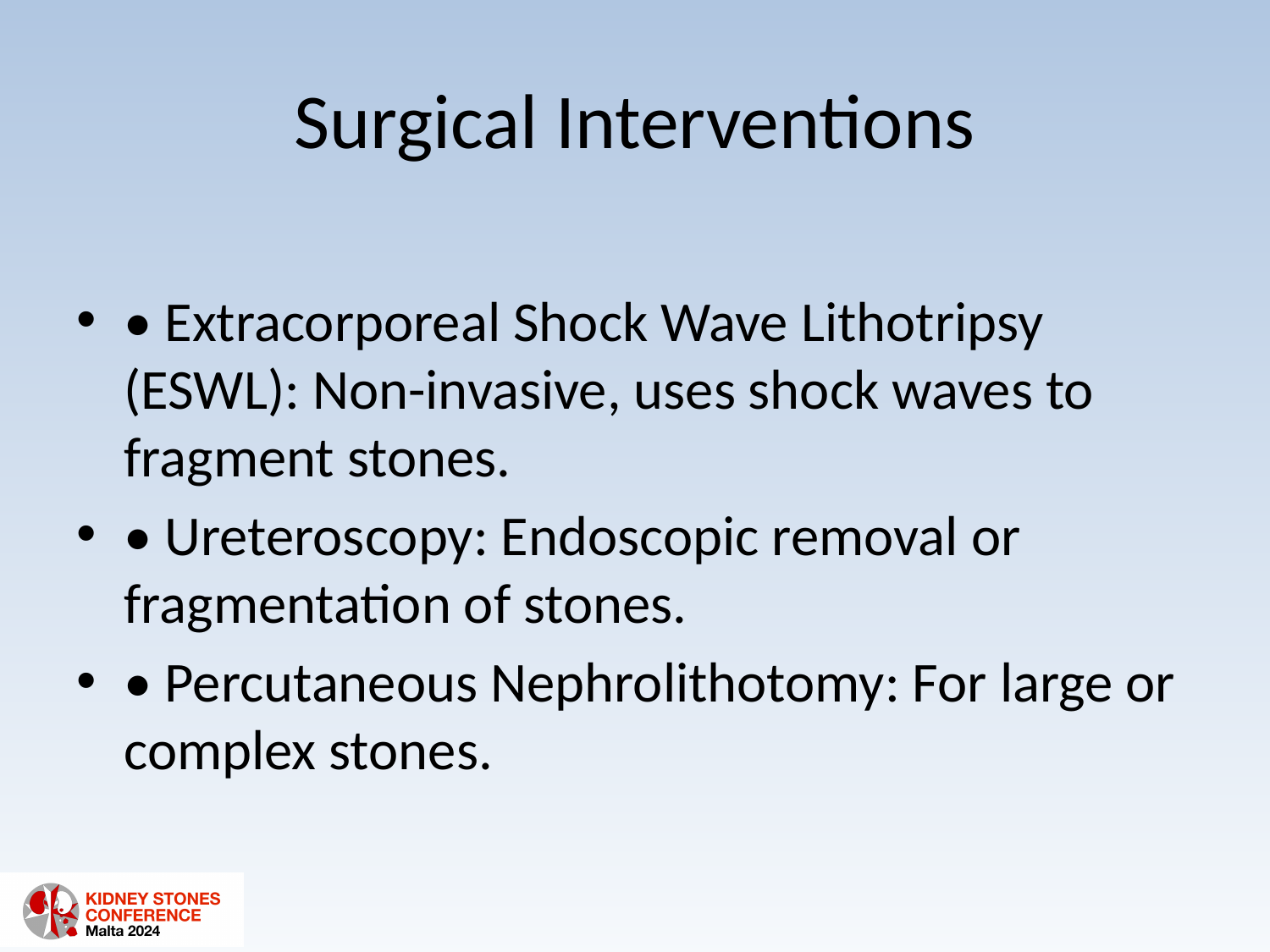

# Surgical Interventions
• Extracorporeal Shock Wave Lithotripsy (ESWL): Non-invasive, uses shock waves to fragment stones.
• Ureteroscopy: Endoscopic removal or fragmentation of stones.
• Percutaneous Nephrolithotomy: For large or complex stones.